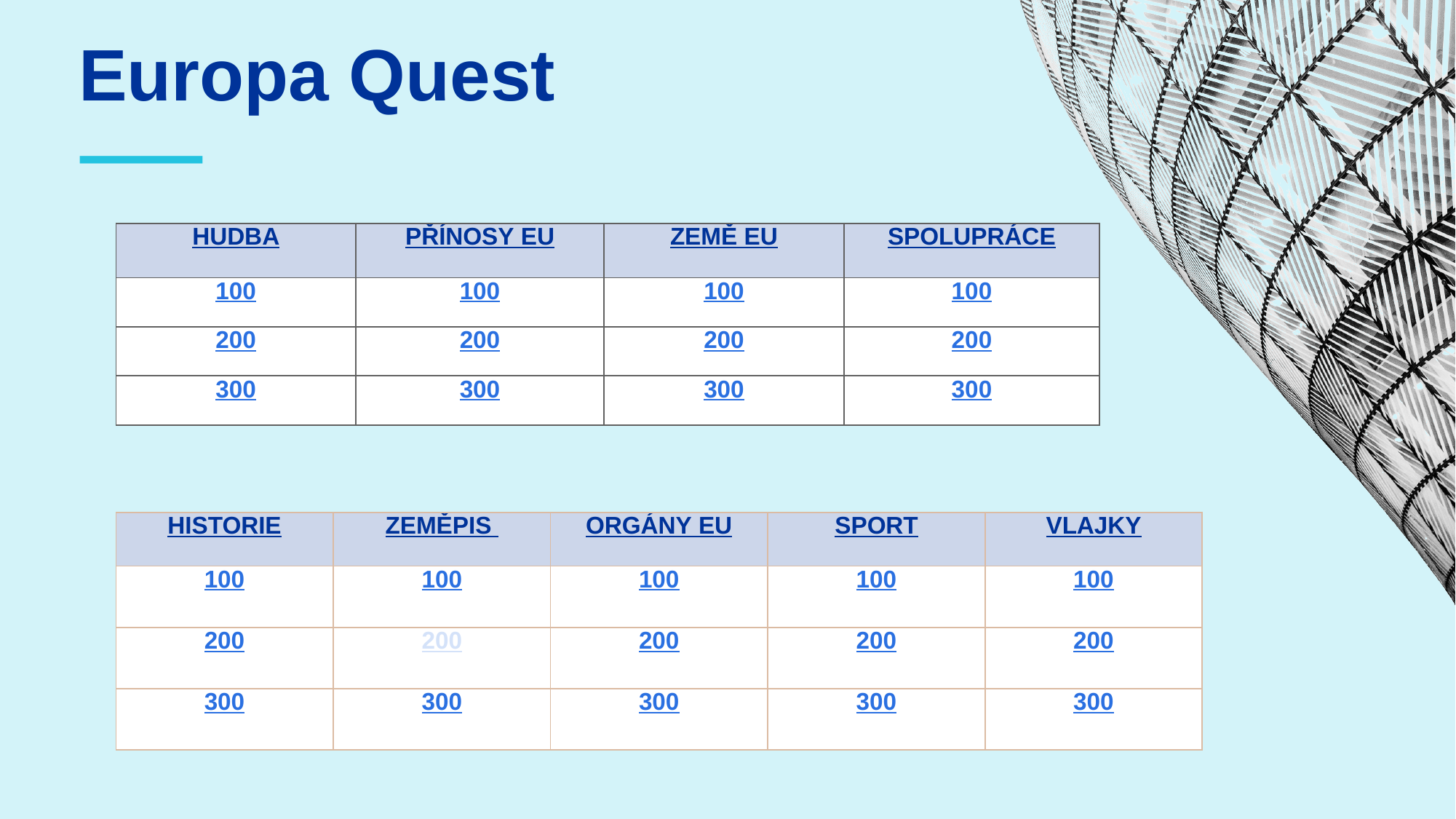

Europa Quest
⸺
| HUDBA | PŘÍNOSY EU | ZEMĚ EU | SPOLUPRÁCE |
| --- | --- | --- | --- |
| 100 | 100 | 100 | 100 |
| 200 | 200 | 200 | 200 |
| 300 | 300 | 300 | 300 |
| HISTORIE | ZEMĚPIS | ORGÁNY EU | SPORT | VLAJKY |
| --- | --- | --- | --- | --- |
| 100 | 100 | 100 | 100 | 100 |
| 200 | 200 | 200 | 200 | 200 |
| 300 | 300 | 300 | 300 | 300 |